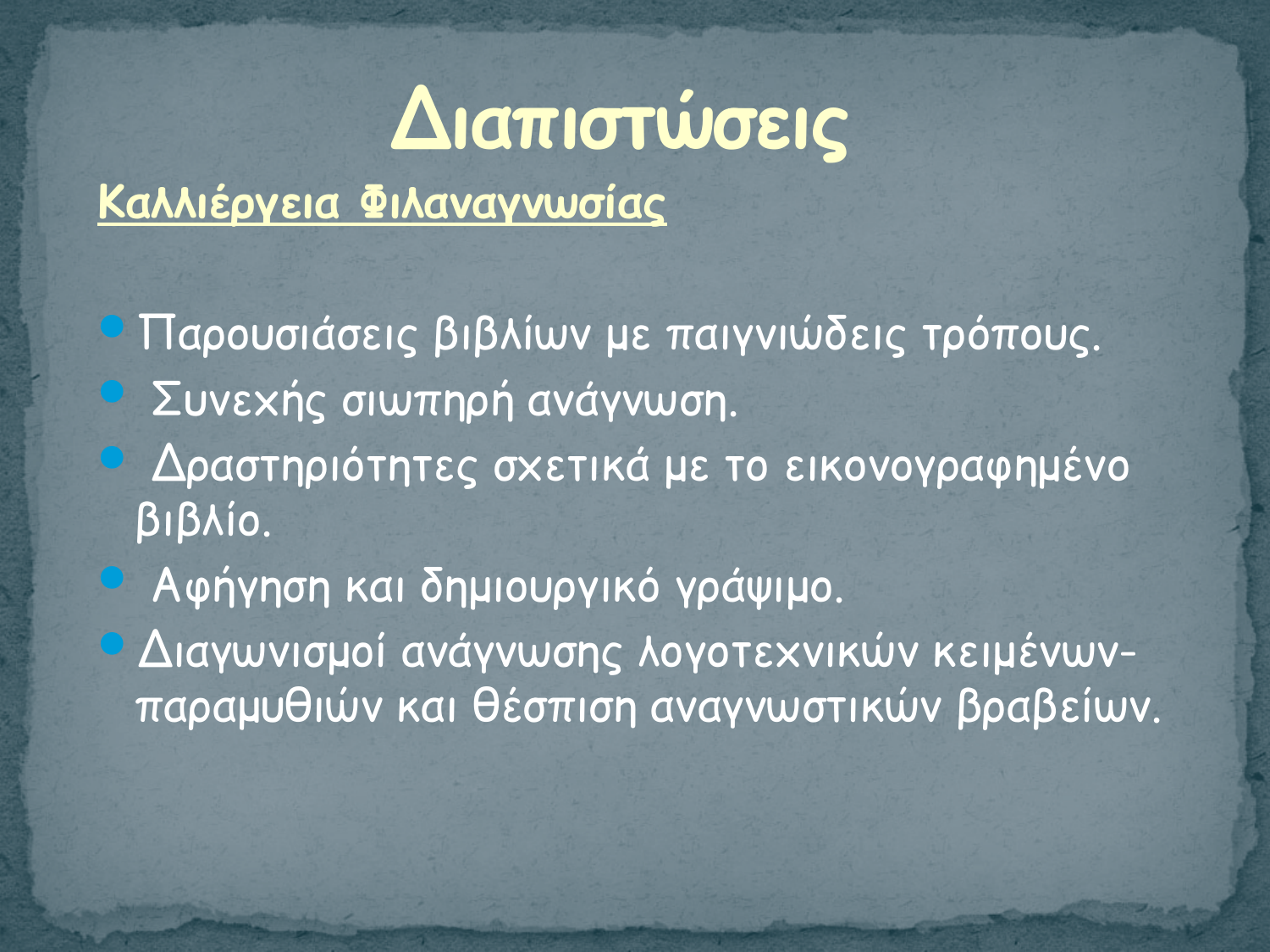

# Διαπιστώσεις
Καλλιέργεια Φιλαναγνωσίας

Παρουσιάσεις βιβλίων με παιγνιώδεις τρόπους.
 Συνεχής σιωπηρή ανάγνωση.
 Δραστηριότητες σχετικά με το εικονογραφημένο βιβλίο.
 Αφήγηση και δημιουργικό γράψιμο.
Διαγωνισμοί ανάγνωσης λογοτεχνικών κειμένων- παραμυθιών και θέσπιση αναγνωστικών βραβείων.